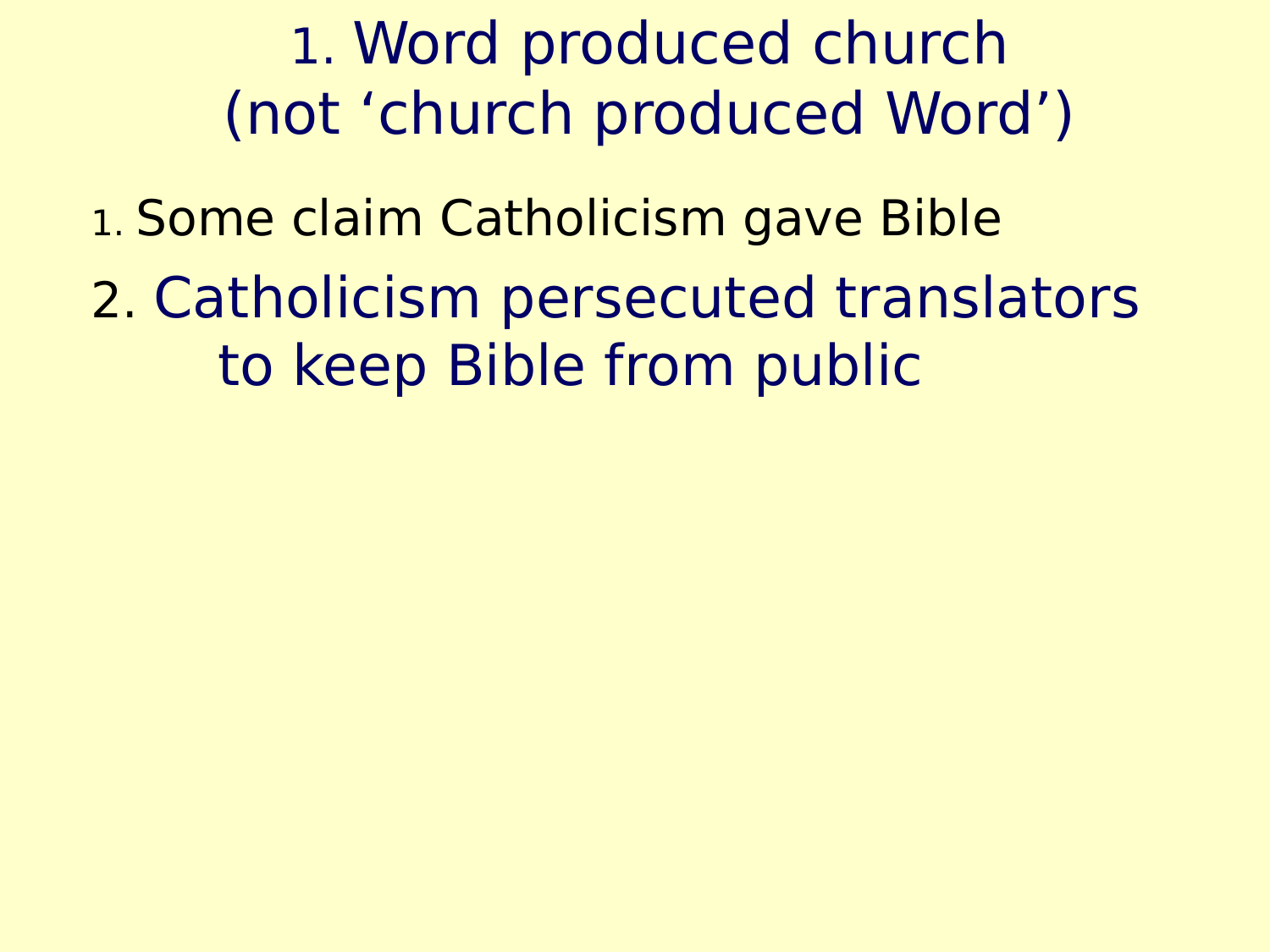

# 1. Word produced church (not ‘church produced Word’)
1. Some claim Catholicism gave Bible
2. Catholicism persecuted translators 	to keep Bible from public